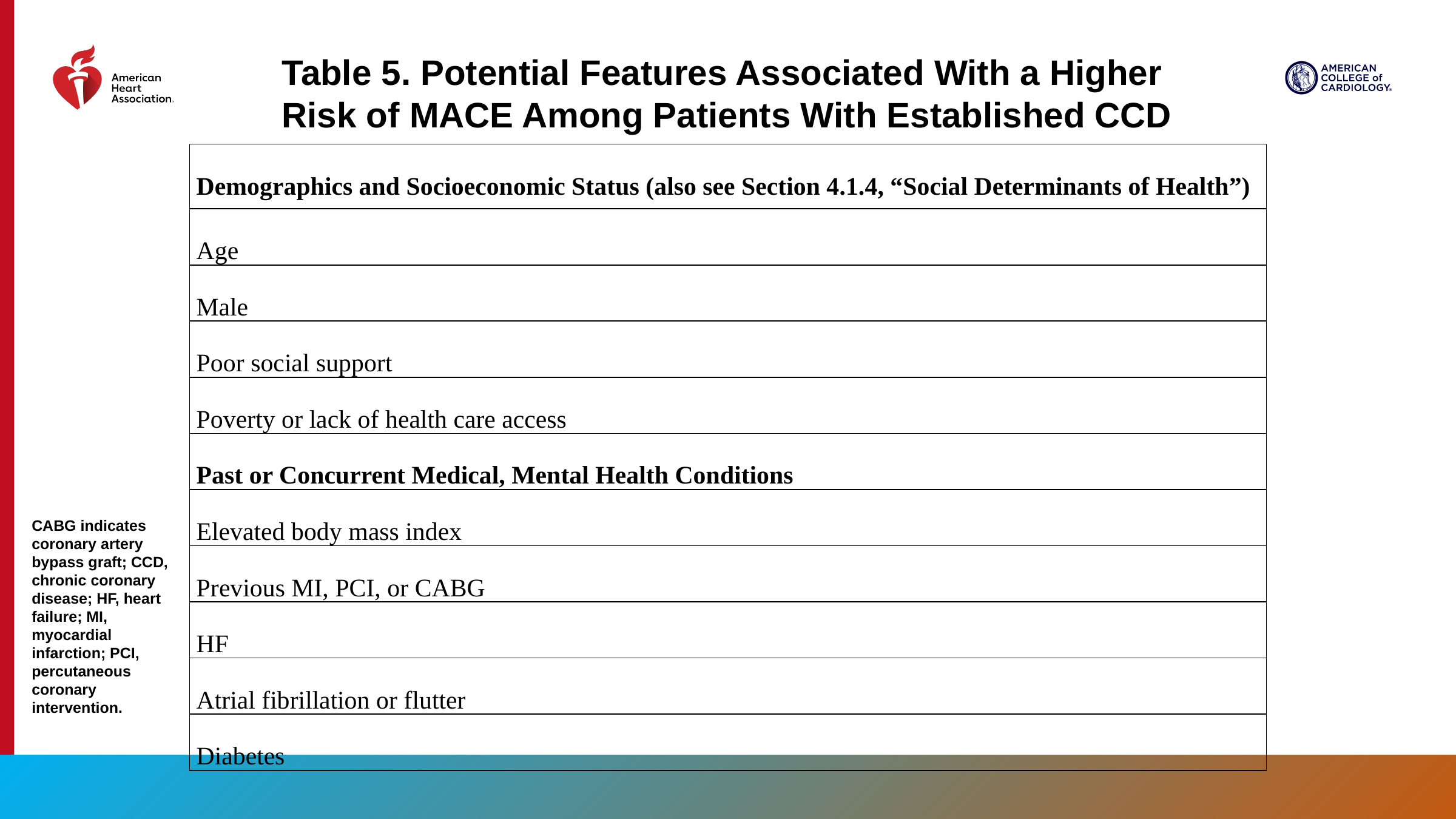

Table 5. Potential Features Associated With a Higher Risk of MACE Among Patients With Established CCD
| Demographics and Socioeconomic Status (also see Section 4.1.4, “Social Determinants of Health”) |
| --- |
| Age |
| Male |
| Poor social support |
| Poverty or lack of health care access |
| Past or Concurrent Medical, Mental Health Conditions |
| Elevated body mass index |
| Previous MI, PCI, or CABG |
| HF |
| Atrial fibrillation or flutter |
| Diabetes |
CABG indicates coronary artery bypass graft; CCD, chronic coronary disease; HF, heart failure; MI, myocardial infarction; PCI, percutaneous coronary intervention.
28